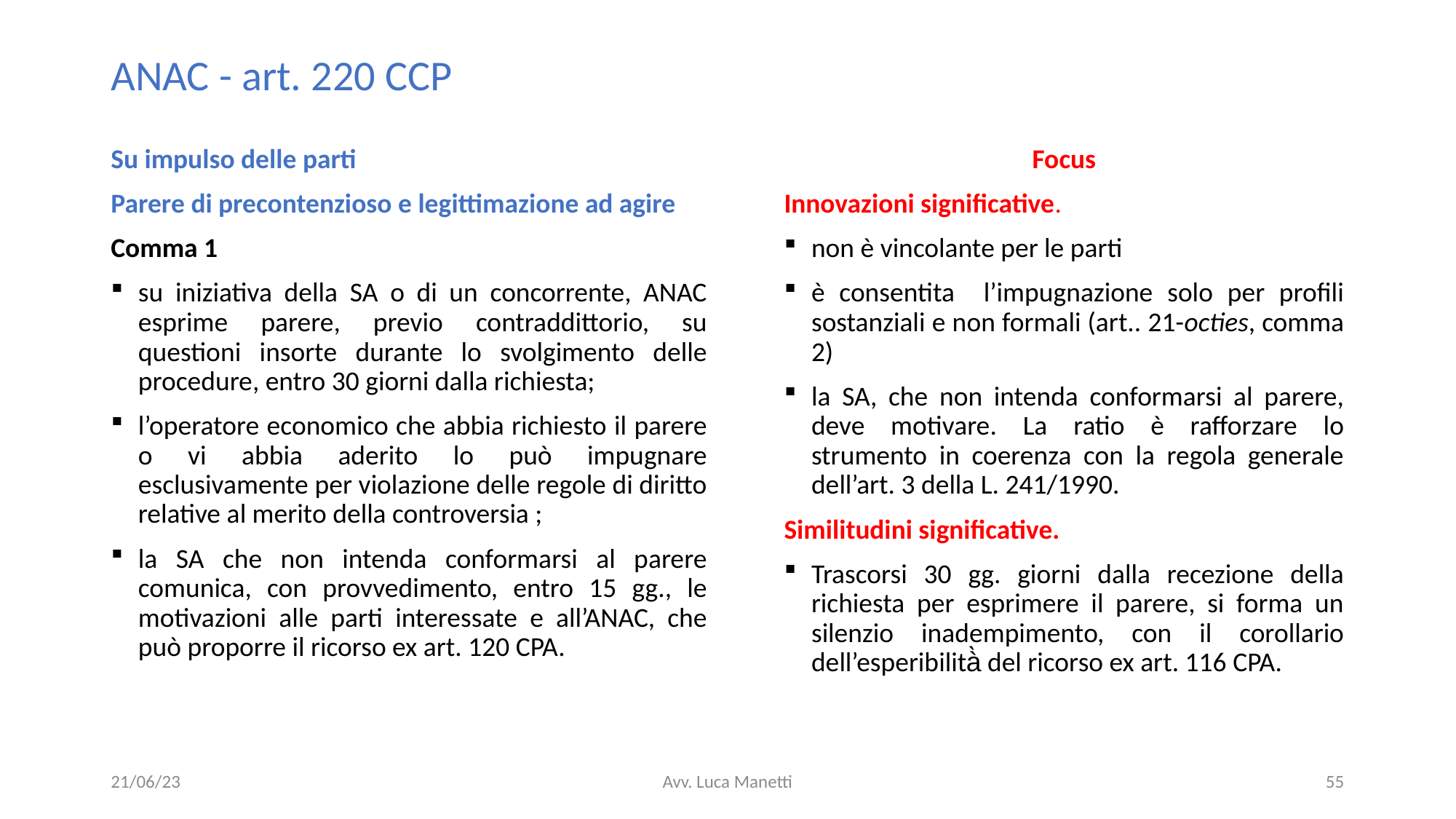

# ANAC - art. 220 CCP
Su impulso delle parti
Parere di precontenzioso e legittimazione ad agire
Comma 1
su iniziativa della SA o di un concorrente, ANAC esprime parere, previo contraddittorio, su questioni insorte durante lo svolgimento delle procedure, entro 30 giorni dalla richiesta;
l’operatore economico che abbia richiesto il parere o vi abbia aderito lo può impugnare esclusivamente per violazione delle regole di diritto relative al merito della controversia ;
la SA che non intenda conformarsi al parere comunica, con provvedimento, entro 15 gg., le motivazioni alle parti interessate e all’ANAC, che può proporre il ricorso ex art. 120 CPA.
Focus
Innovazioni significative.
non è vincolante per le parti
è consentita  l’impugnazione solo per profili sostanziali e non formali (art.. 21-octies, comma 2)
la SA, che non intenda conformarsi al parere, deve motivare. La ratio è rafforzare lo strumento in coerenza con la regola generale dell’art. 3 della L. 241/1990.
Similitudini significative.
Trascorsi 30 gg. giorni dalla recezione della richiesta per esprimere il parere, si forma un silenzio inadempimento, con il corollario dell’esperibilità̀ del ricorso ex art. 116 CPA.
21/06/23
Avv. Luca Manetti
55